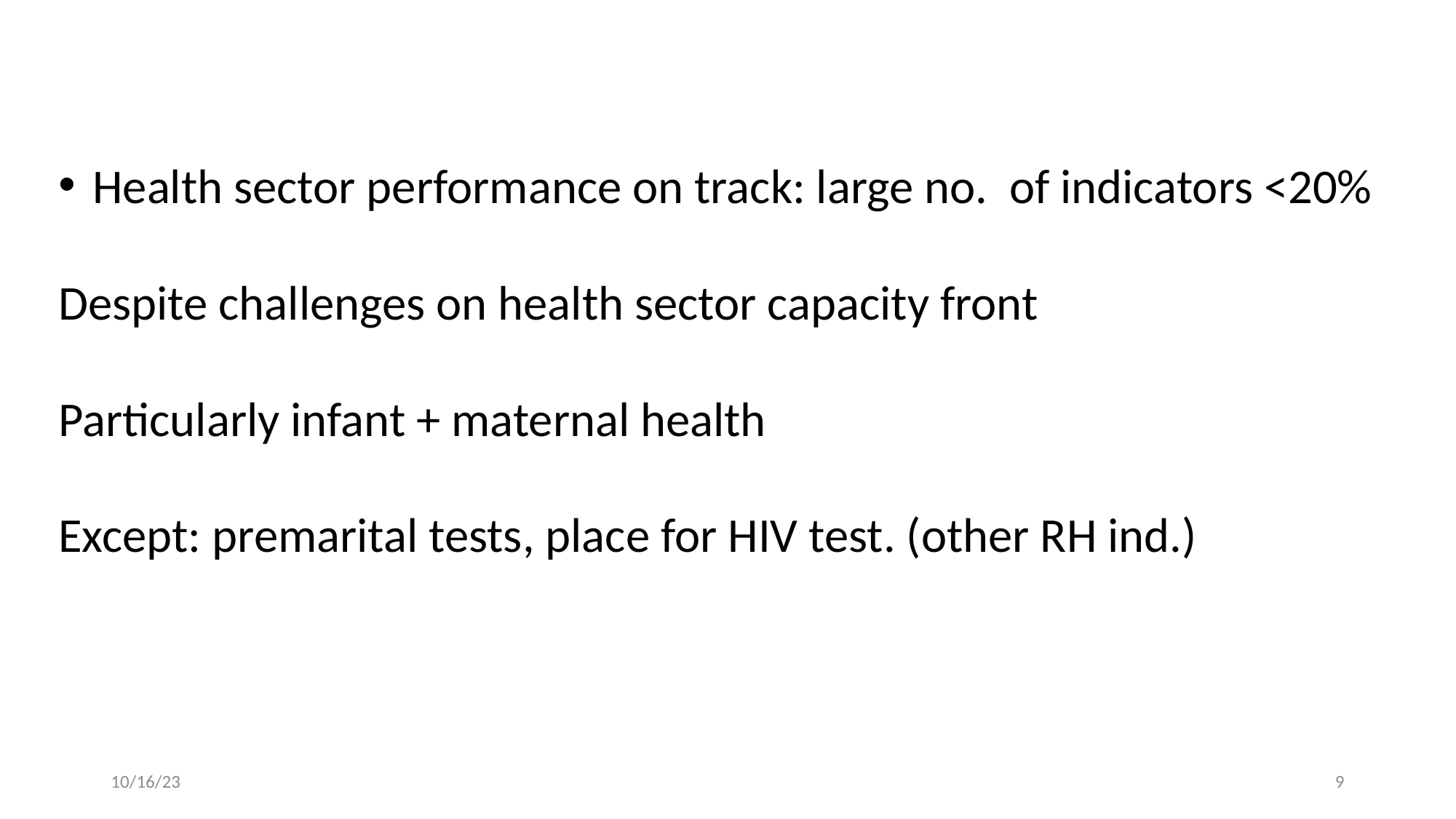

Health sector performance on track: large no.  of indicators <20%
Despite challenges on health sector capacity front
Particularly infant + maternal health
Except: premarital tests, place for HIV test. (other RH ind.)
10/16/23
9